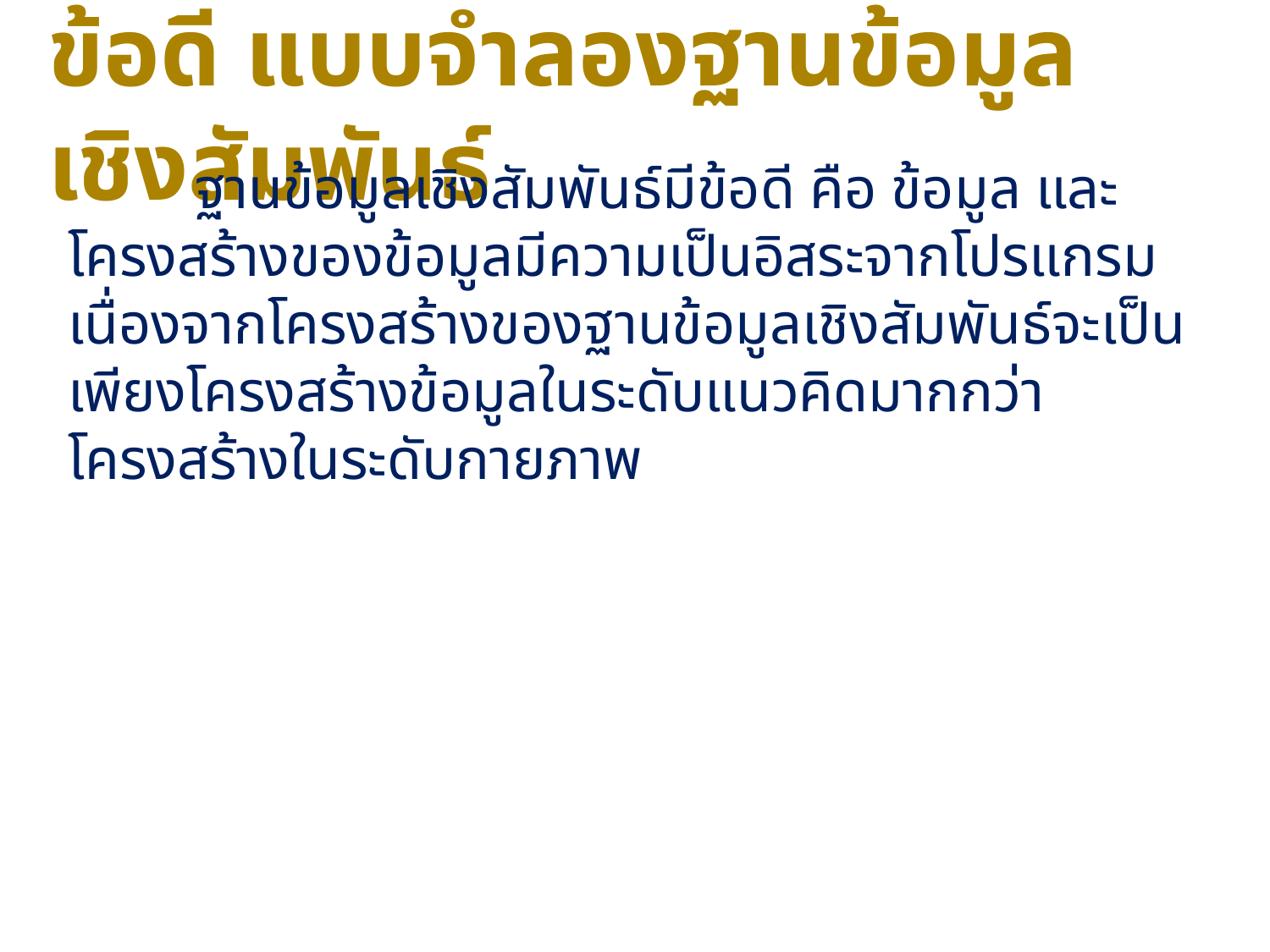

# ข้อดี แบบจำลองฐานข้อมูลเชิงสัมพันธ์
	ฐานข้อมูลเชิงสัมพันธ์มีข้อดี คือ ข้อมูล และโครงสร้างของข้อมูลมีความเป็นอิสระจากโปรแกรม เนื่องจากโครงสร้างของฐานข้อมูลเชิงสัมพันธ์จะเป็นเพียงโครงสร้างข้อมูลในระดับแนวคิดมากกว่า โครงสร้างในระดับกายภาพ